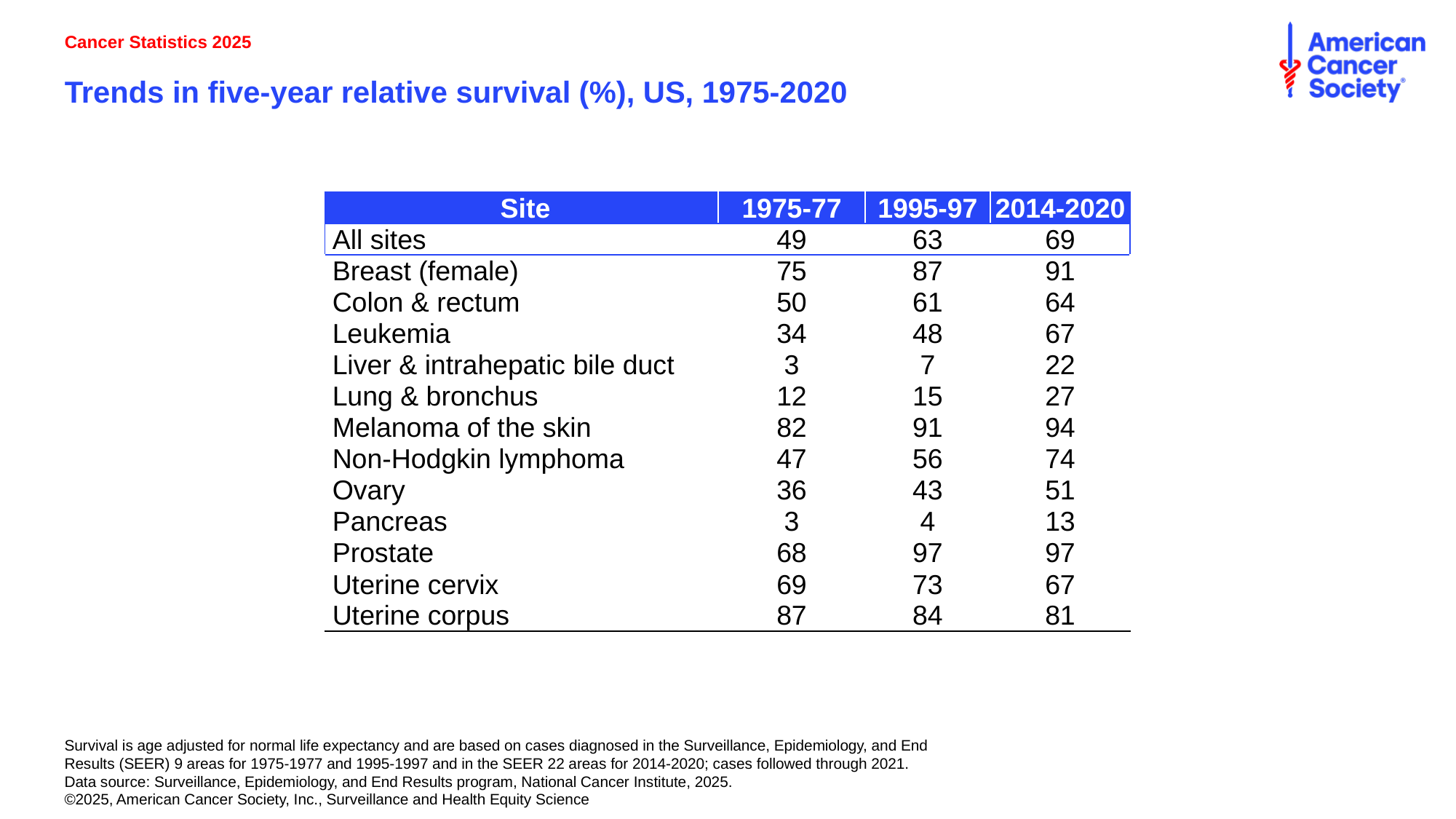

Cancer Statistics 2025
# Trends in five-year relative survival (%), US, 1975-2020
| Site | 1975-77 | 1995-97 | 2014-2020 |
| --- | --- | --- | --- |
| All sites | 49 | 63 | 69 |
| Breast (female) | 75 | 87 | 91 |
| Colon & rectum | 50 | 61 | 64 |
| Leukemia | 34 | 48 | 67 |
| Liver & intrahepatic bile duct | 3 | 7 | 22 |
| Lung & bronchus | 12 | 15 | 27 |
| Melanoma of the skin | 82 | 91 | 94 |
| Non-Hodgkin lymphoma | 47 | 56 | 74 |
| Ovary | 36 | 43 | 51 |
| Pancreas | 3 | 4 | 13 |
| Prostate | 68 | 97 | 97 |
| Uterine cervix | 69 | 73 | 67 |
| Uterine corpus | 87 | 84 | 81 |
Survival is age adjusted for normal life expectancy and are based on cases diagnosed in the Surveillance, Epidemiology, and End Results (SEER) 9 areas for 1975-1977 and 1995-1997 and in the SEER 22 areas for 2014-2020; cases followed through 2021.
Data source: Surveillance, Epidemiology, and End Results program, National Cancer Institute, 2025.
©2025, American Cancer Society, Inc., Surveillance and Health Equity Science